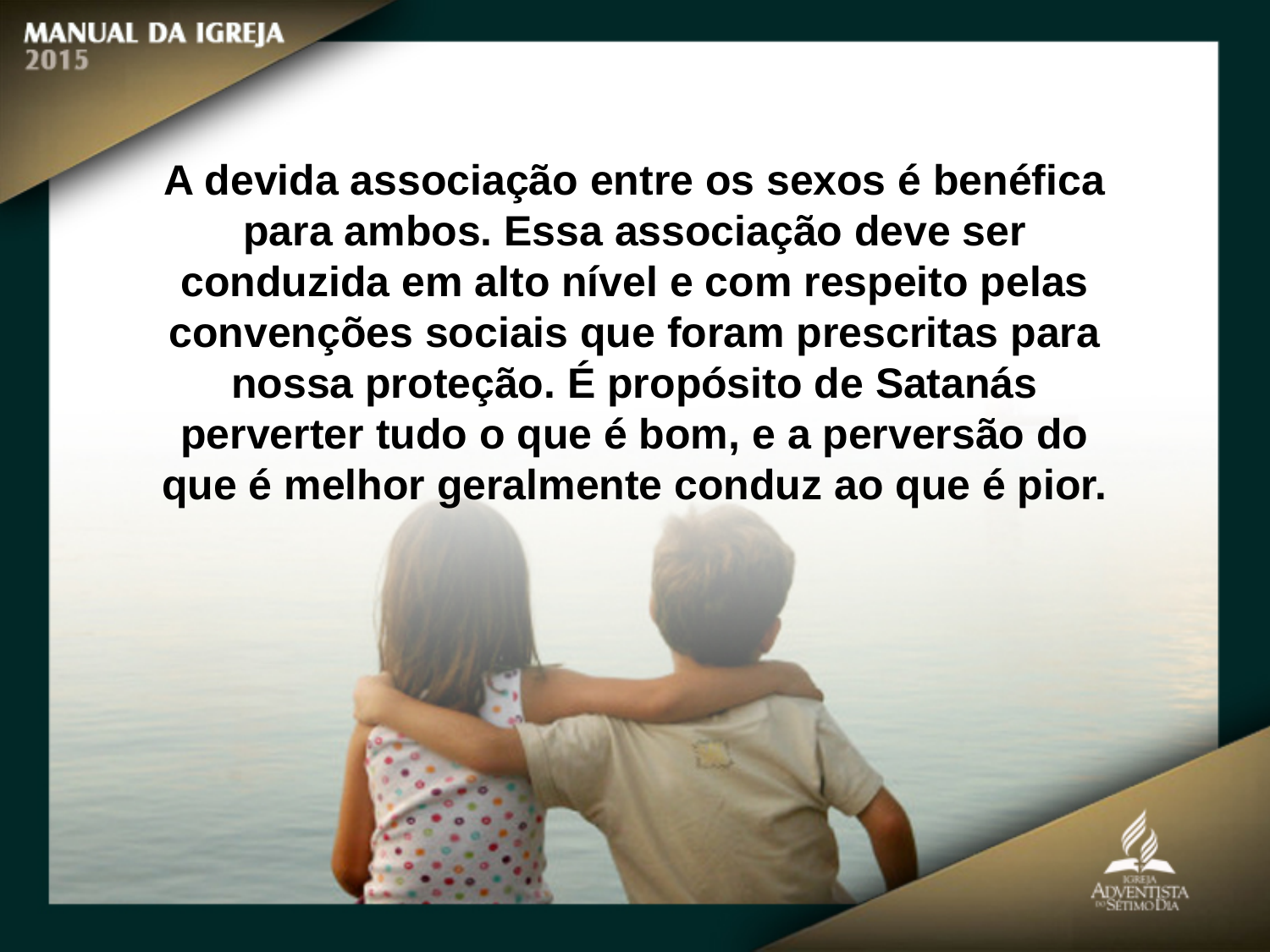

A devida associação entre os sexos é benéfica para ambos. Essa associação deve ser conduzida em alto nível e com respeito pelas convenções sociais que foram prescritas para nossa proteção. É propósito de Satanás perverter tudo o que é bom, e a perversão do que é melhor geralmente conduz ao que é pior.